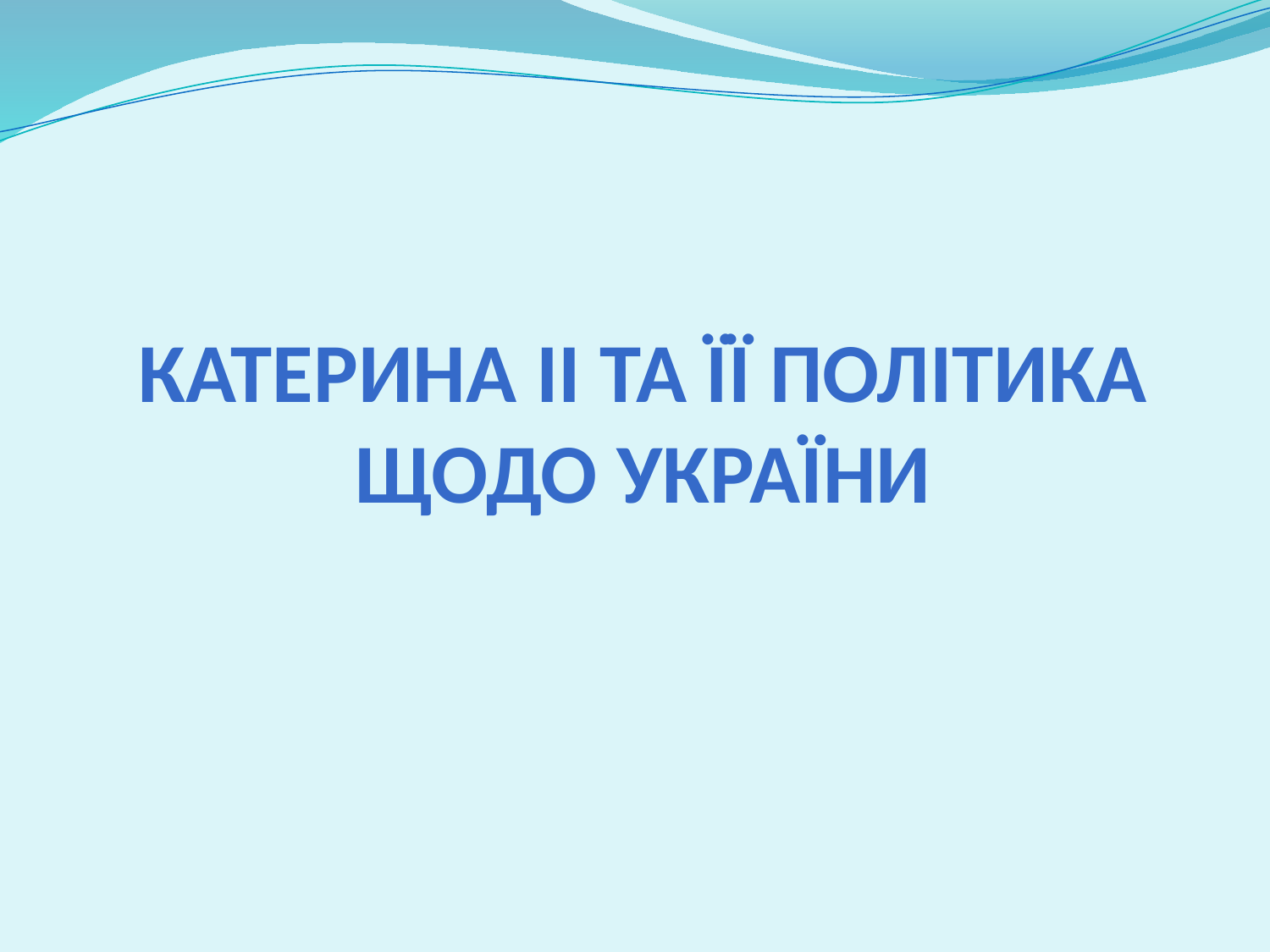

# Катерина II та її політика щодо України